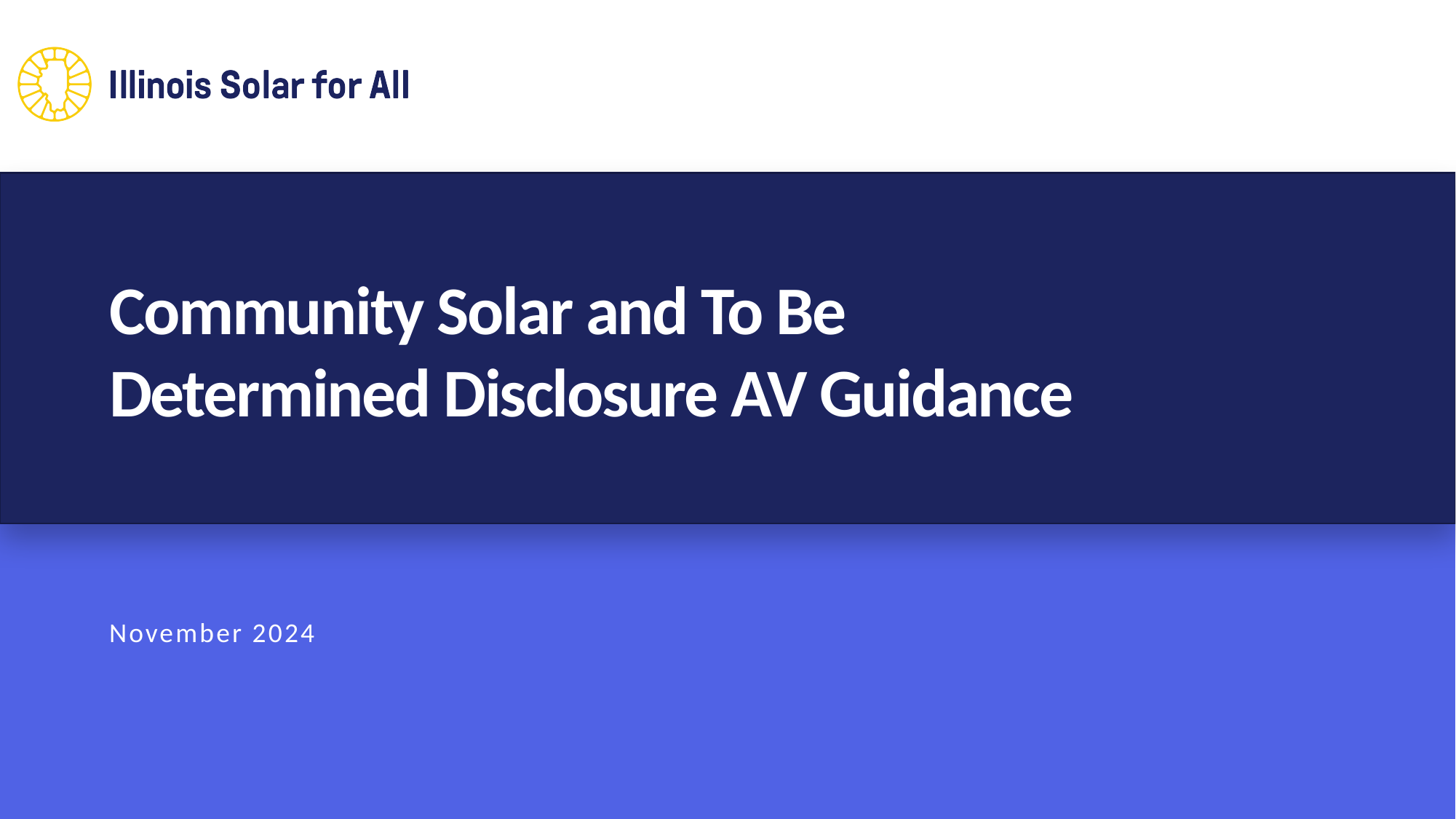

# Community Solar and To Be Determined Disclosure AV Guidance
November 2024